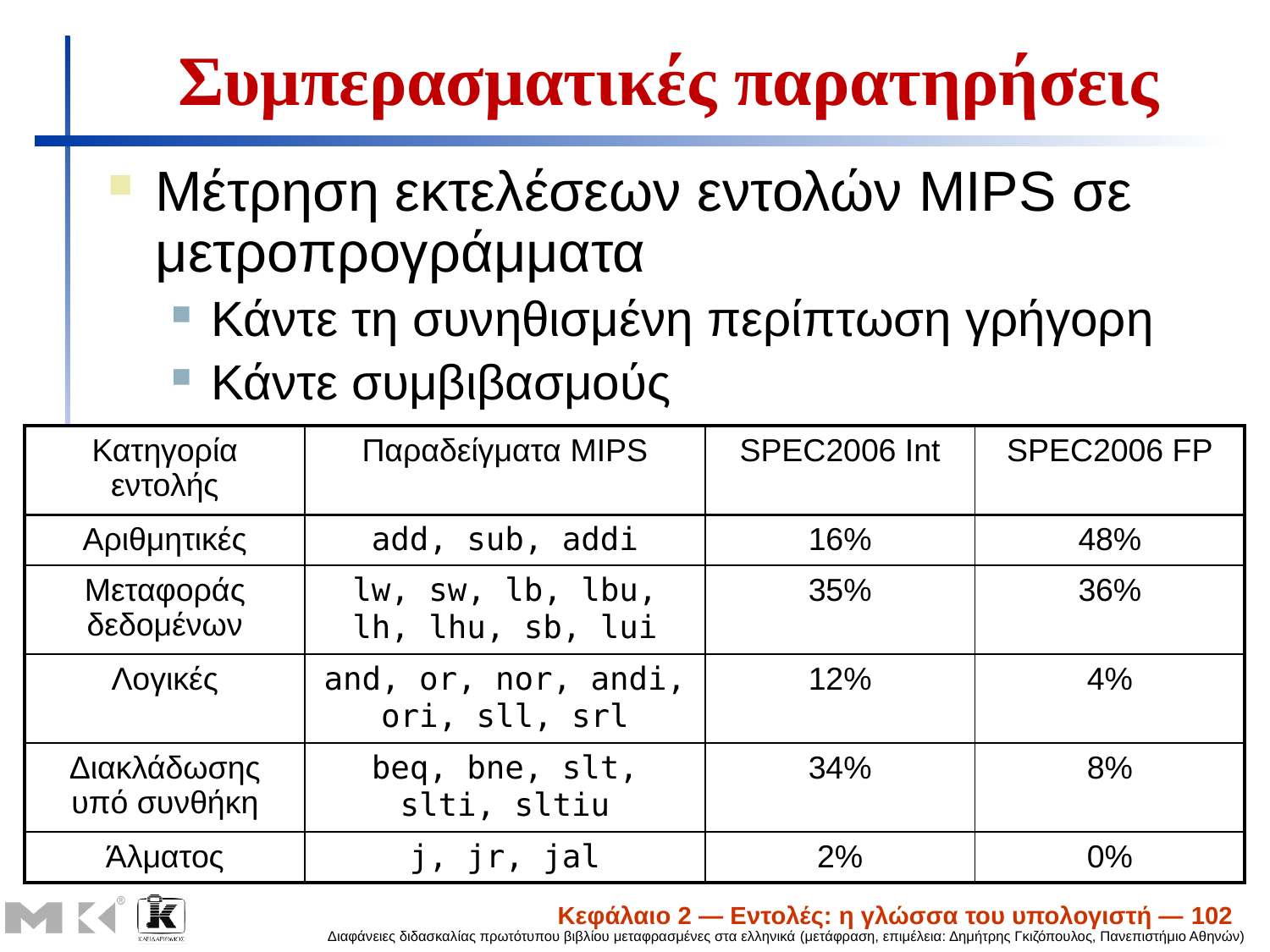

# Συμπερασματικές παρατηρήσεις
Μέτρηση εκτελέσεων εντολών MIPS σε μετροπρογράμματα
Κάντε τη συνηθισμένη περίπτωση γρήγορη
Κάντε συμβιβασμούς
| Κατηγορία εντολής | Παραδείγματα MIPS | SPEC2006 Int | SPEC2006 FP |
| --- | --- | --- | --- |
| Αριθμητικές | add, sub, addi | 16% | 48% |
| Μεταφοράς δεδομένων | lw, sw, lb, lbu, lh, lhu, sb, lui | 35% | 36% |
| Λογικές | and, or, nor, andi, ori, sll, srl | 12% | 4% |
| Διακλάδωσης υπό συνθήκη | beq, bne, slt, slti, sltiu | 34% | 8% |
| Άλματος | j, jr, jal | 2% | 0% |
Κεφάλαιο 2 — Εντολές: η γλώσσα του υπολογιστή — 102